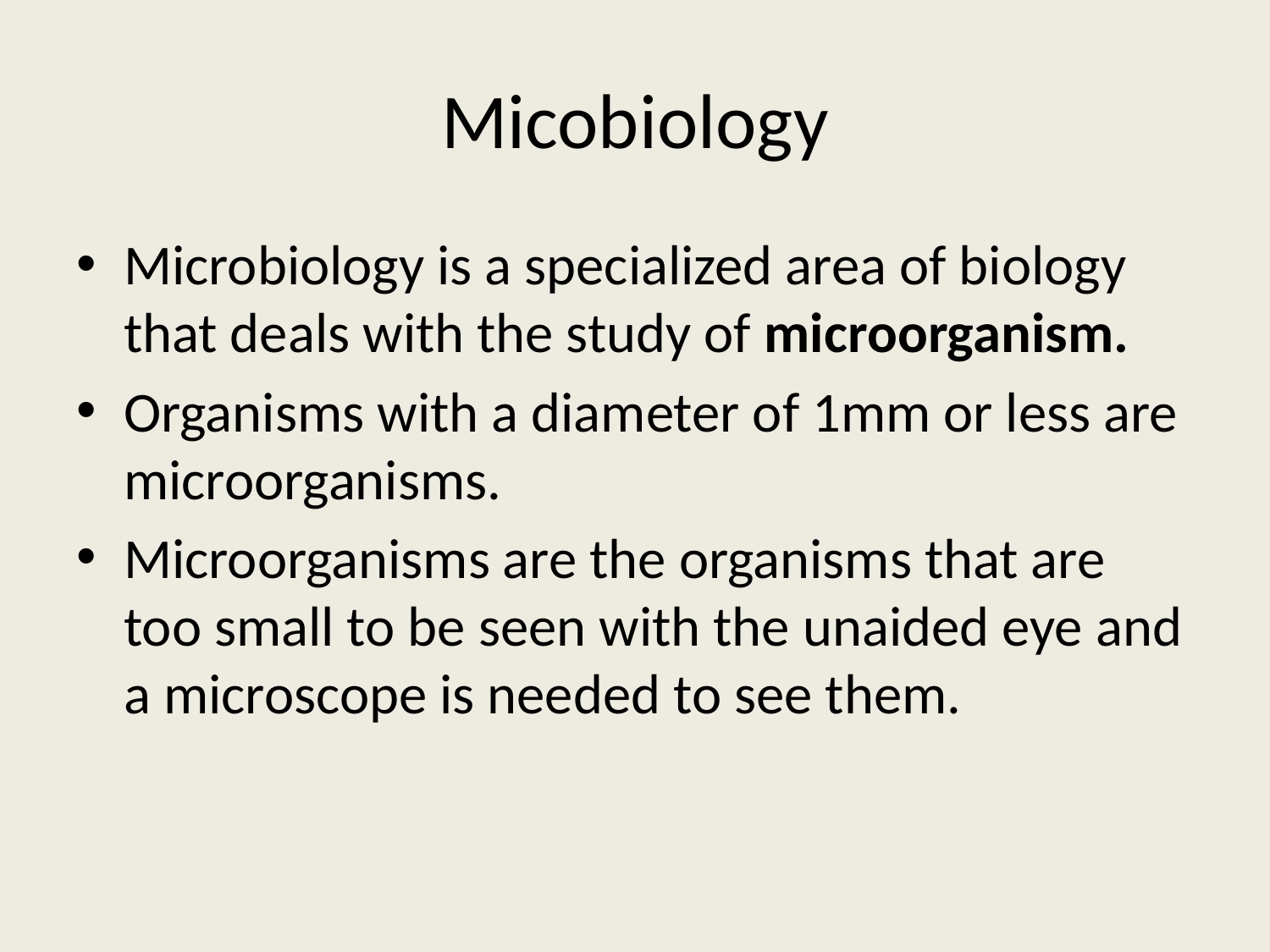

# Micobiology
Microbiology is a specialized area of biology that deals with the study of microorganism.
Organisms with a diameter of 1mm or less are microorganisms.
Microorganisms are the organisms that are too small to be seen with the unaided eye and a microscope is needed to see them.